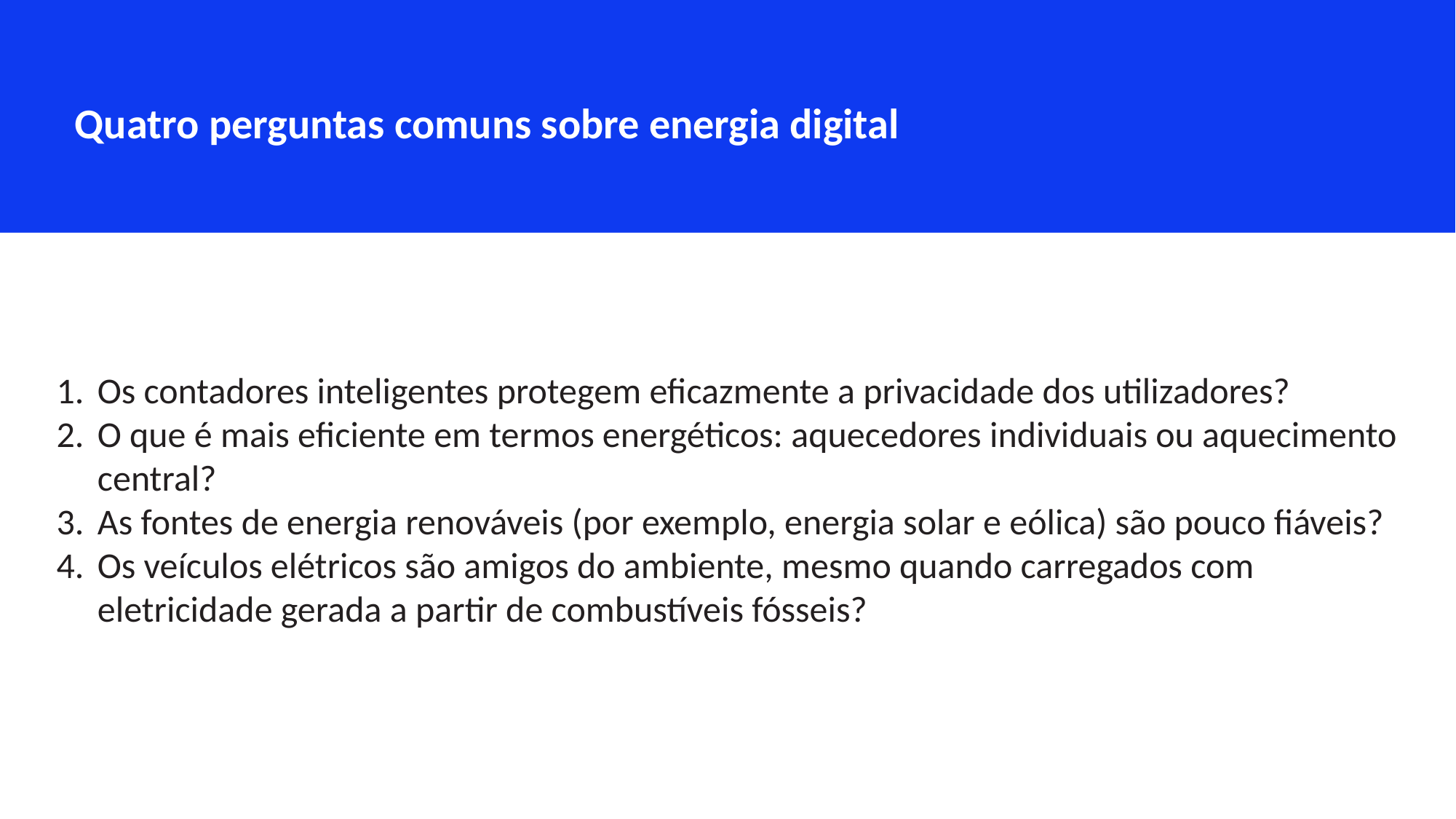

Quatro perguntas comuns sobre energia digital

Os contadores inteligentes protegem eficazmente a privacidade dos utilizadores?
O que é mais eficiente em termos energéticos: aquecedores individuais ou aquecimento central?
As fontes de energia renováveis (por exemplo, energia solar e eólica) são pouco fiáveis?
Os veículos elétricos são amigos do ambiente, mesmo quando carregados com eletricidade gerada a partir de combustíveis fósseis?